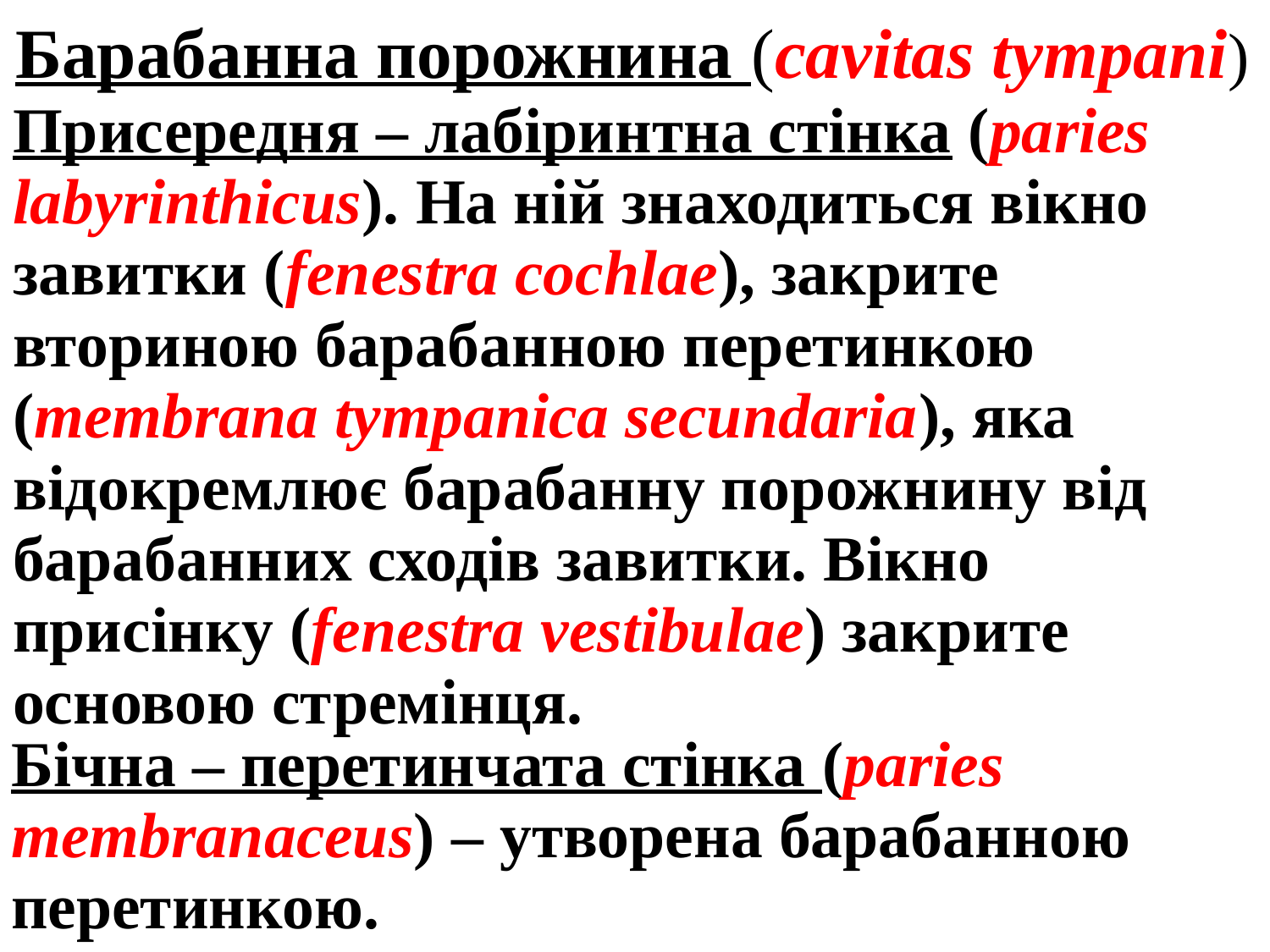

Присередня – лабіринтна стінка (paries labyrinthicus). На ній знаходиться вікно завитки (fenestra cochlae), закрите вториною барабанною перетинкою (membrana tympanica secundaria), яка відокремлює барабанну порожнину від барабанних сходів завитки. Вікно присінку (fenestra vestibulае) закрите основою стремінця.

Барабанна порожнина (cavitas tympani)
Бічна – перетинчата стінка (paries membranaceus) – утворена барабанною перетинкою.